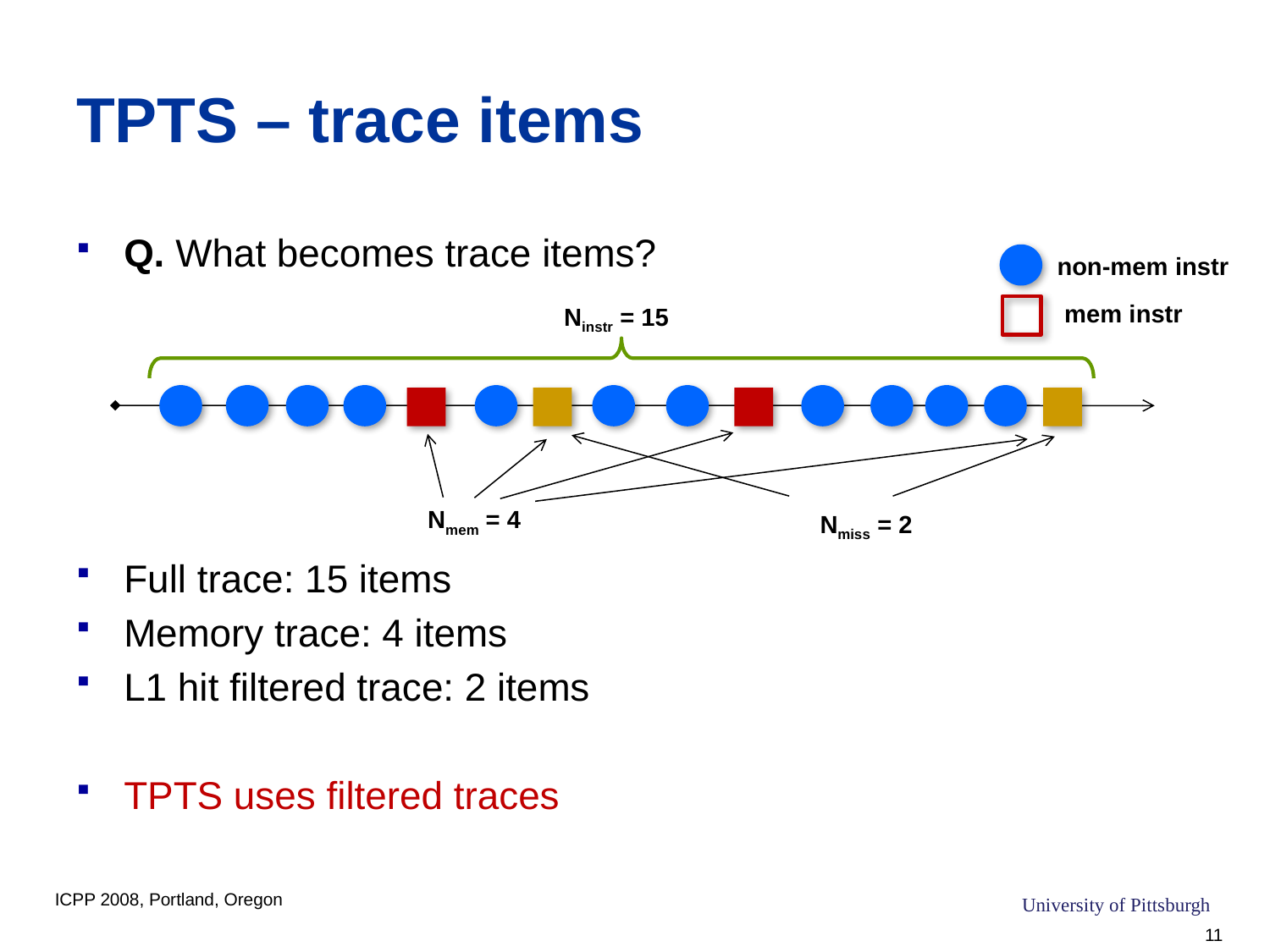

# TPTS – trace items
Q. What becomes trace items?

Full trace: 15 items
Memory trace: 4 items
L1 hit filtered trace: 2 items

TPTS uses filtered traces

non-mem instr
mem instr

Ninstr = 15

Nmem = 4
Nmiss = 2